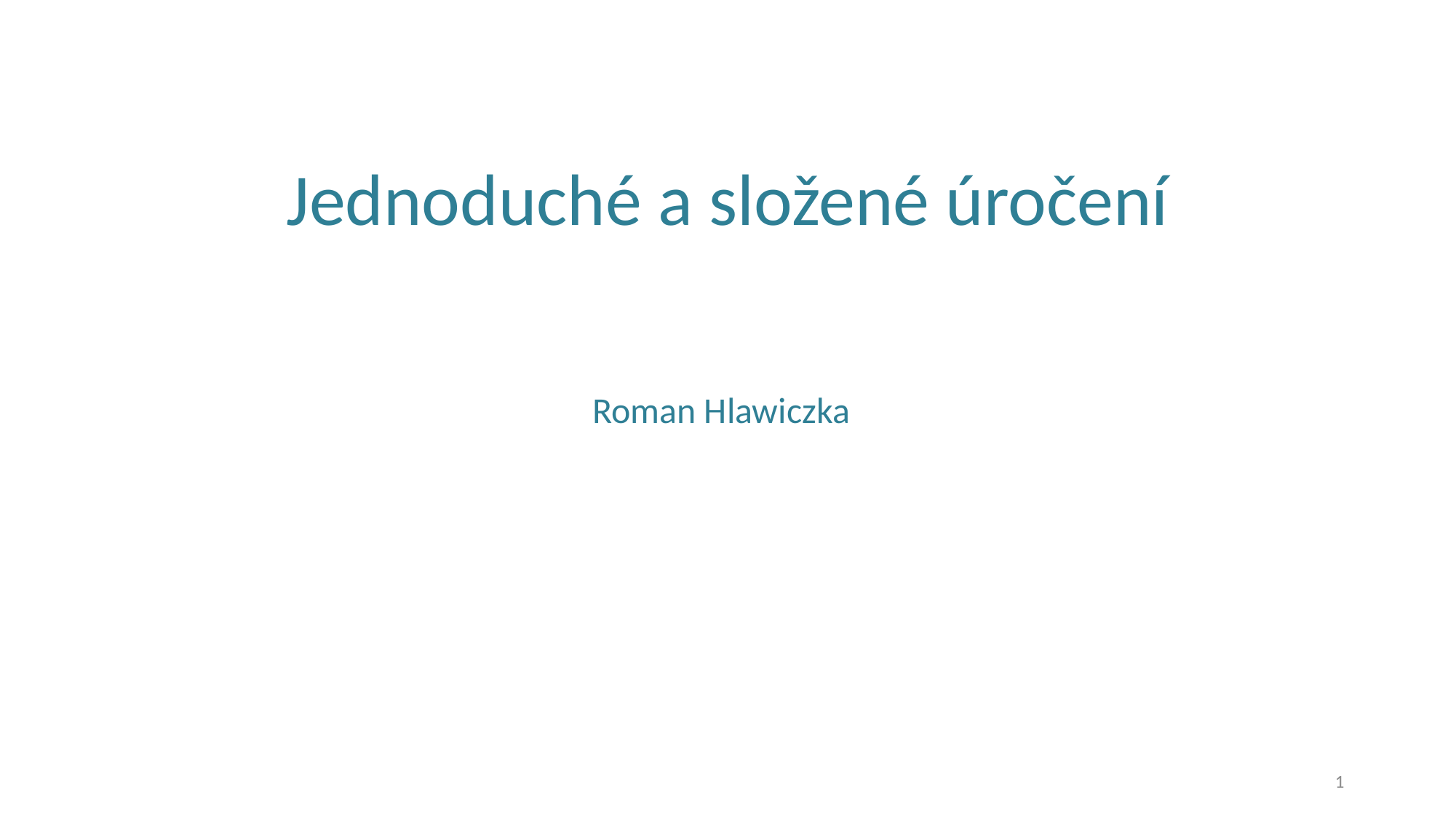

# Jednoduché a složené úročení
Roman Hlawiczka
1